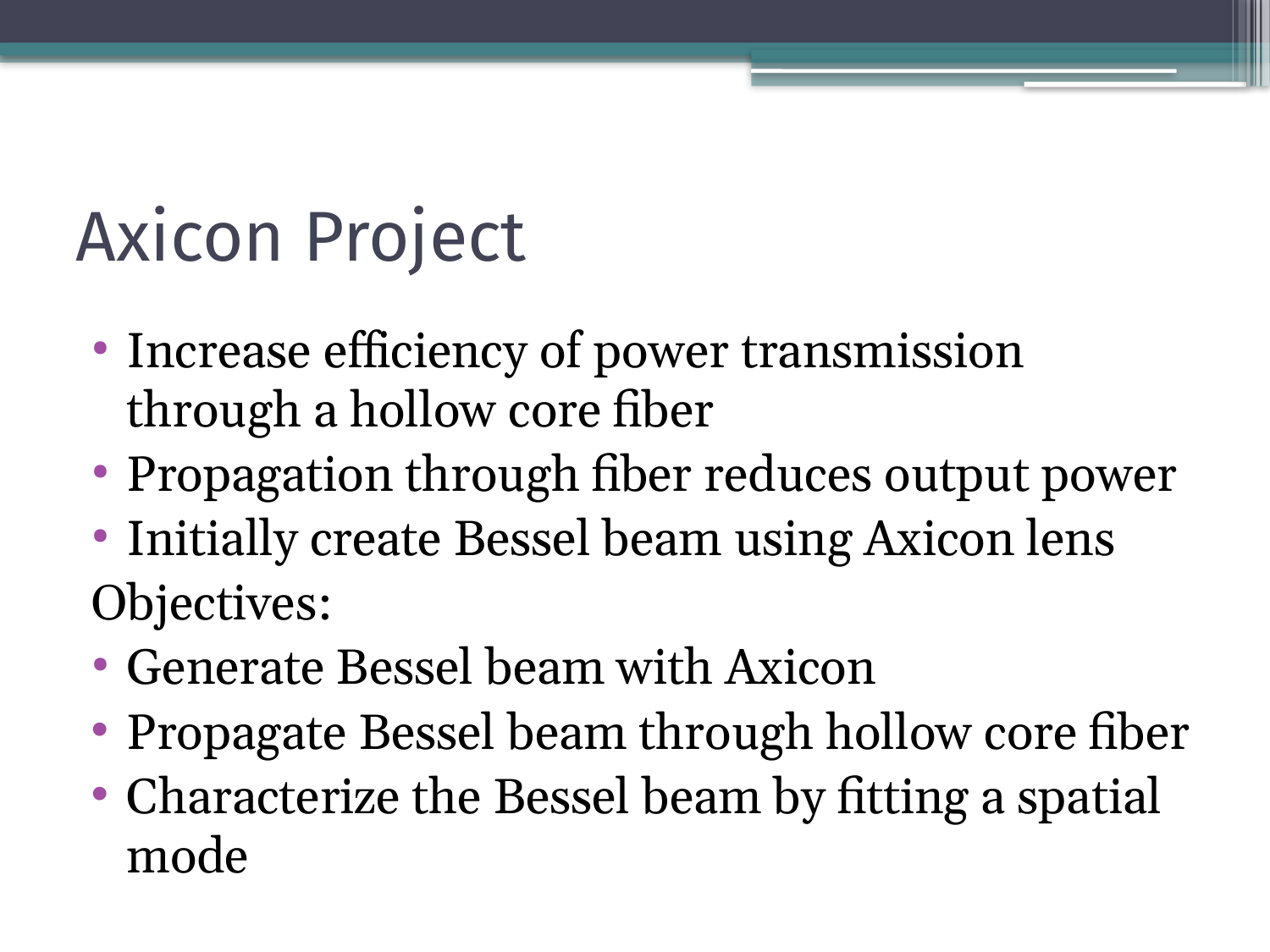

# Axicon Project
Increase efficiency of power transmission through a hollow core fiber
Propagation through fiber reduces output power
Initially create Bessel beam using Axicon lens
Objectives:
Generate Bessel beam with Axicon
Propagate Bessel beam through hollow core fiber
Characterize the Bessel beam by fitting a spatial mode